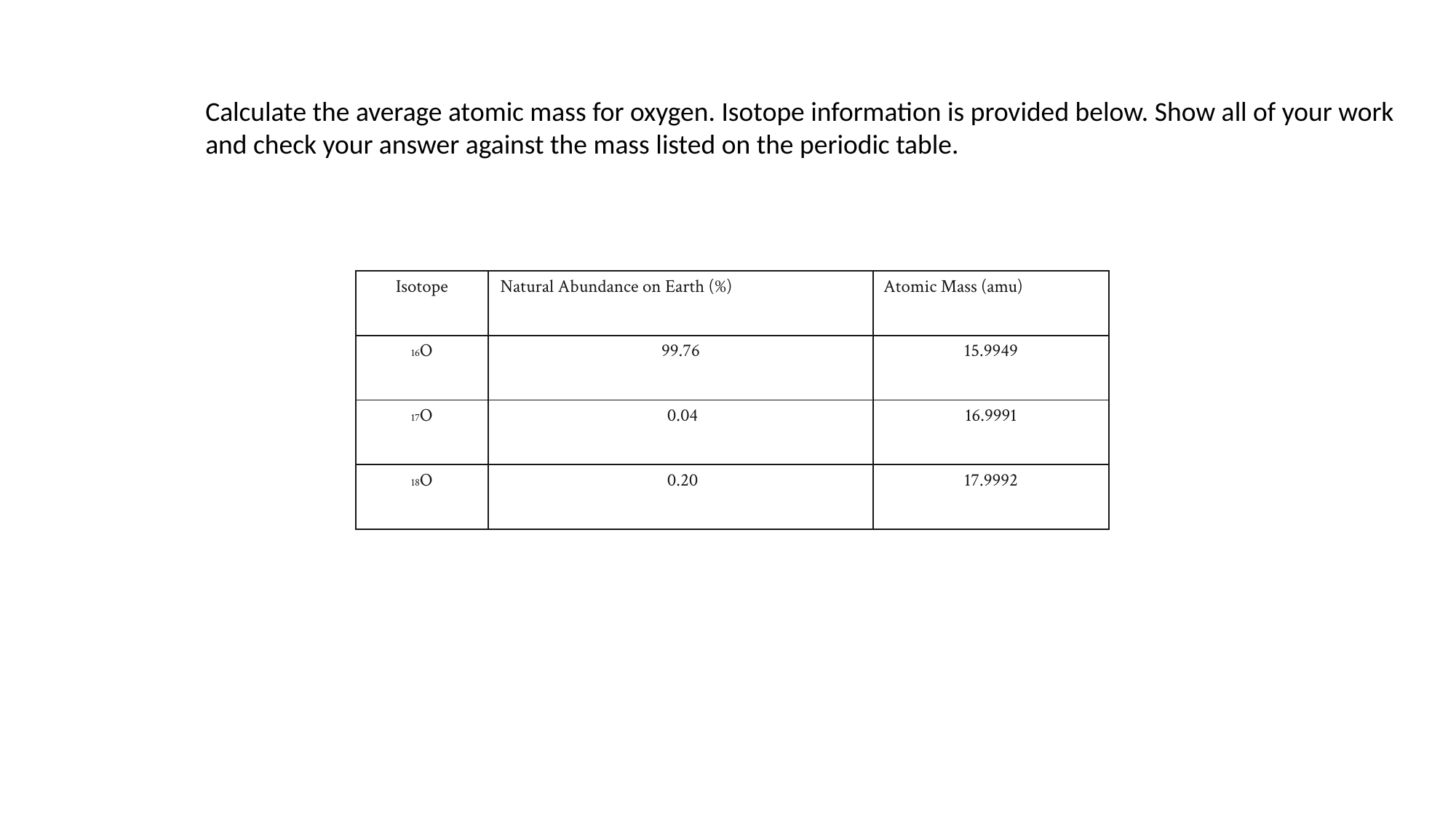

Calculate the average atomic mass for oxygen. Isotope information is provided below. Show all of your work and check your answer against the mass listed on the periodic table.
| Isotope | Natural Abundance on Earth (%) | Atomic Mass (amu) |
| --- | --- | --- |
| 16O | 99.76 | 15.9949 |
| 17O | 0.04 | 16.9991 |
| 18O | 0.20 | 17.9992 |